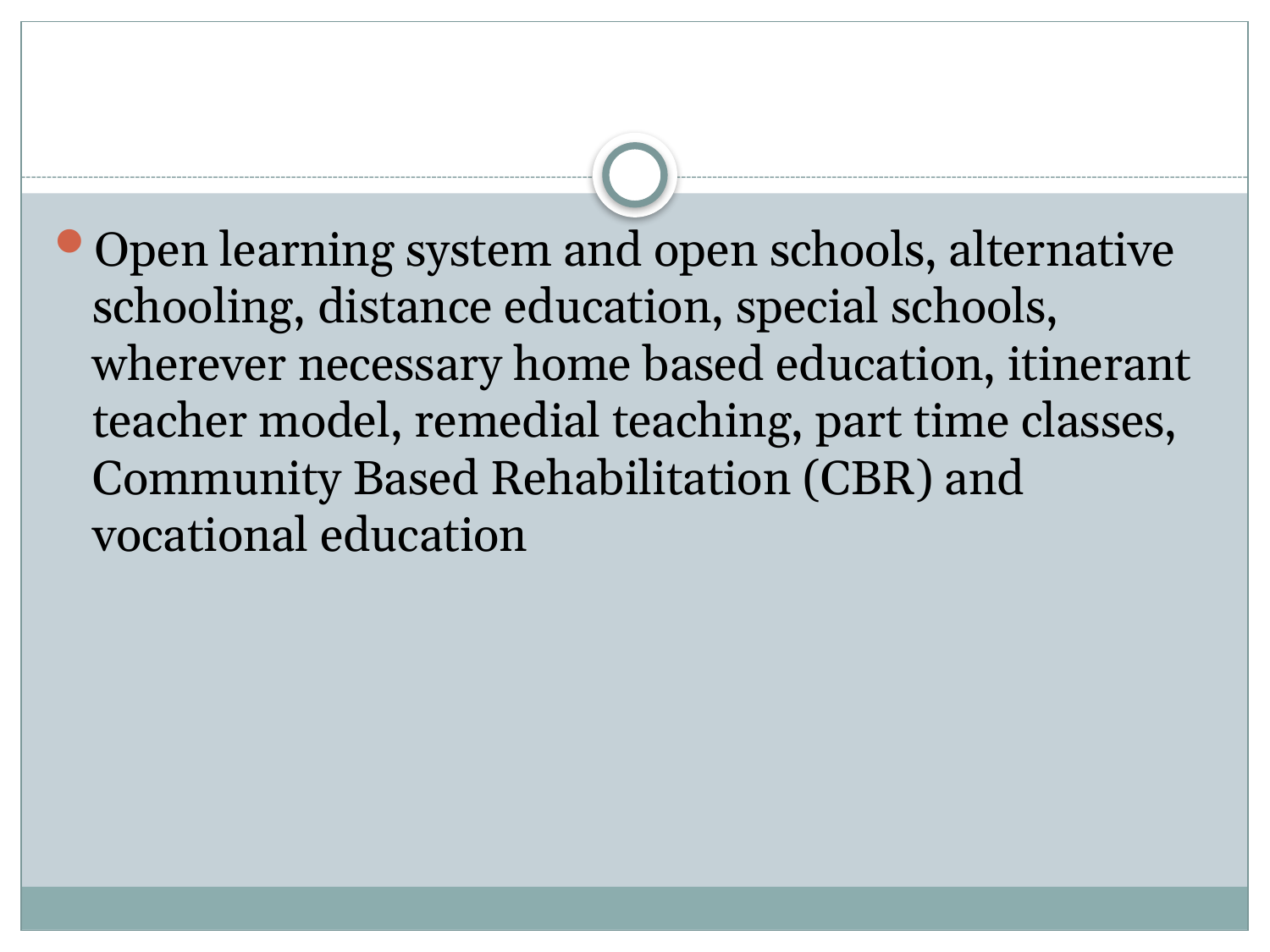

#
Open learning system and open schools, alternative schooling, distance education, special schools, wherever necessary home based education, itinerant teacher model, remedial teaching, part time classes, Community Based Rehabilitation (CBR) and vocational education